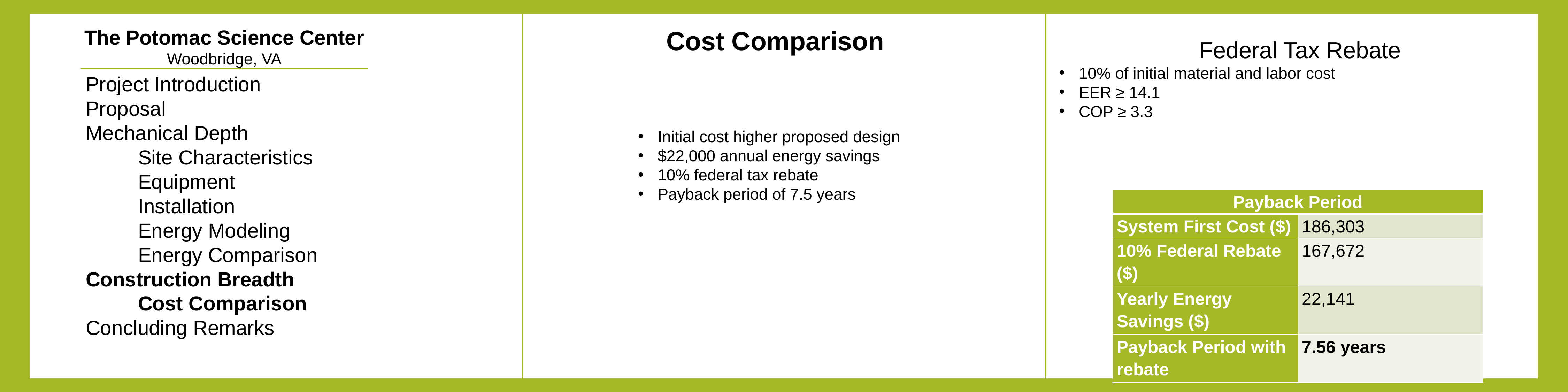

The Potomac Science Center
Woodbridge, VA
Cost Comparison
Federal Tax Rebate
10% of initial material and labor cost
EER ≥ 14.1
COP ≥ 3.3
Project Introduction
Proposal
Mechanical Depth
	Site Characteristics
	Equipment
	Installation
	Energy Modeling
	Energy Comparison
Construction Breadth
	Cost Comparison
Concluding Remarks
Initial cost higher proposed design
$22,000 annual energy savings
10% federal tax rebate
Payback period of 7.5 years
| Payback Period |  |
| --- | --- |
| System First Cost ($) | 186,303 |
| 10% Federal Rebate ($) | 167,672 |
| Yearly Energy Savings ($) | 22,141 |
| Payback Period with rebate | 7.56 years |